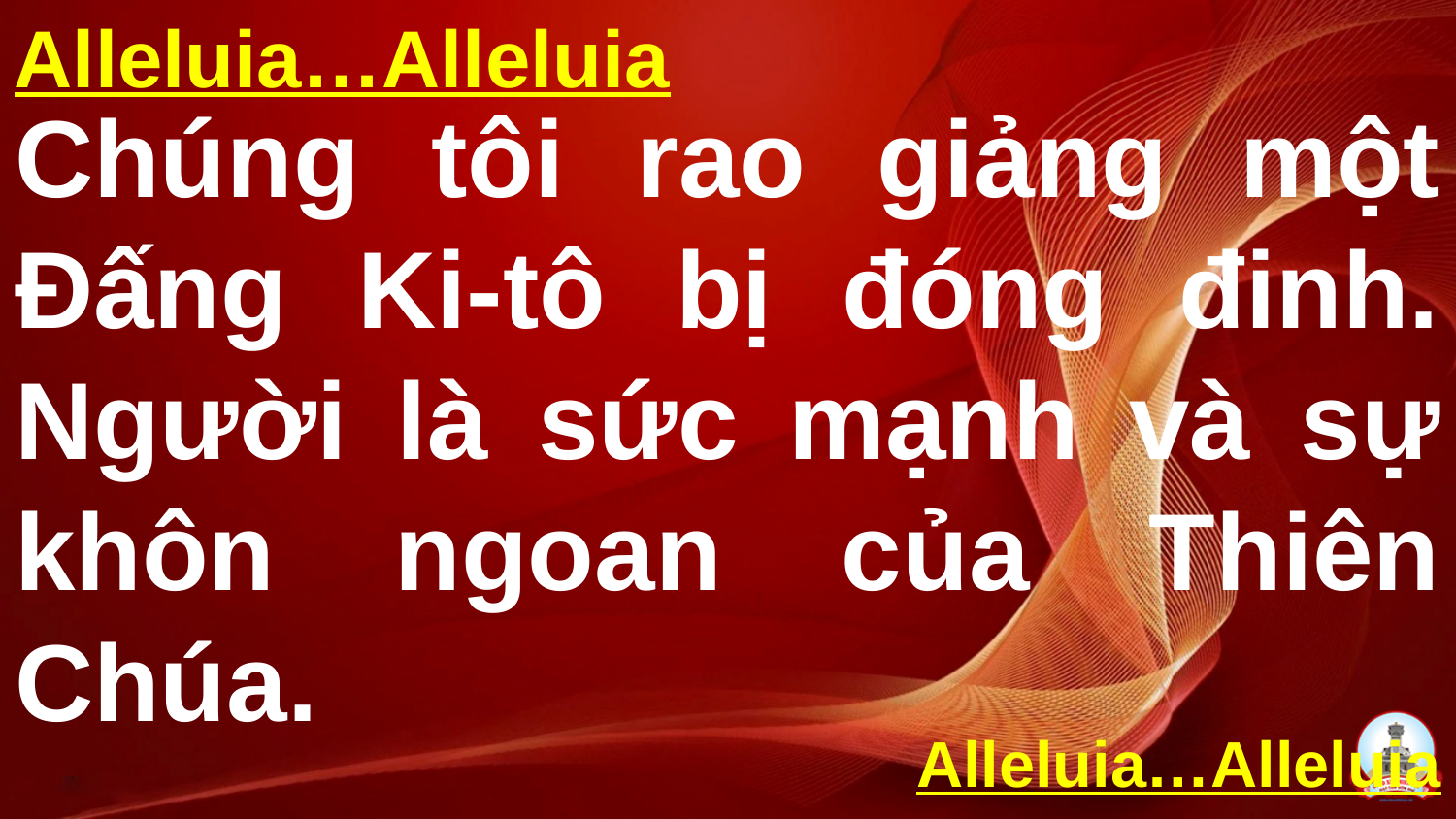

Alleluia…Alleluia
# Chúng tôi rao giảng một Đấng Ki-tô bị đóng đinh. Người là sức mạnh và sự khôn ngoan của Thiên Chúa.
Alleluia…Alleluia